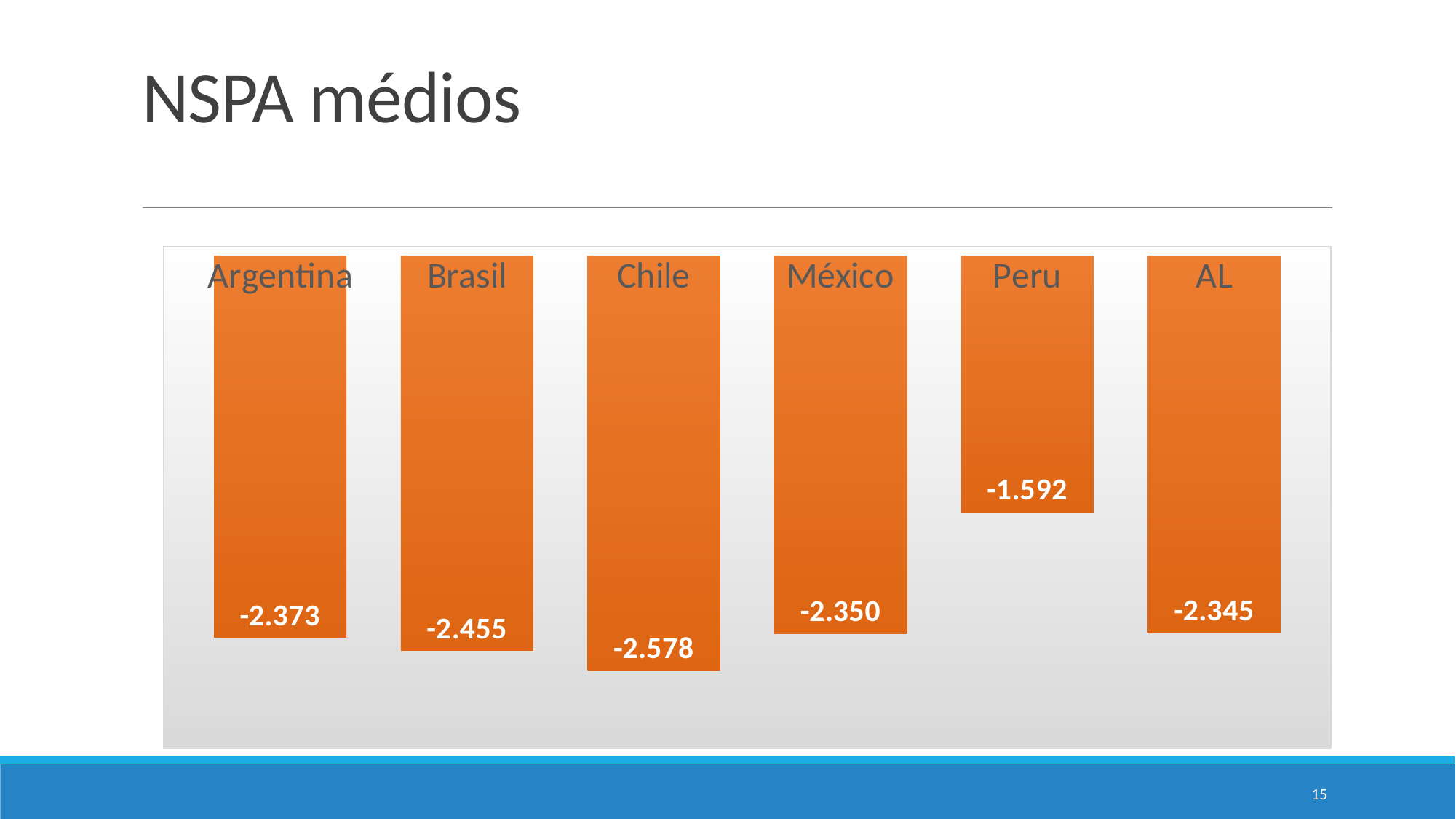

# NSPA médios

### Chart

| Category |  |
|---|---|
| Argentina | -2.373 |
| Brasil | -2.455 |
| Chile | -2.578 |
| México | -2.35 |
| Peru | -1.592 |
| AL | -2.345 |
15